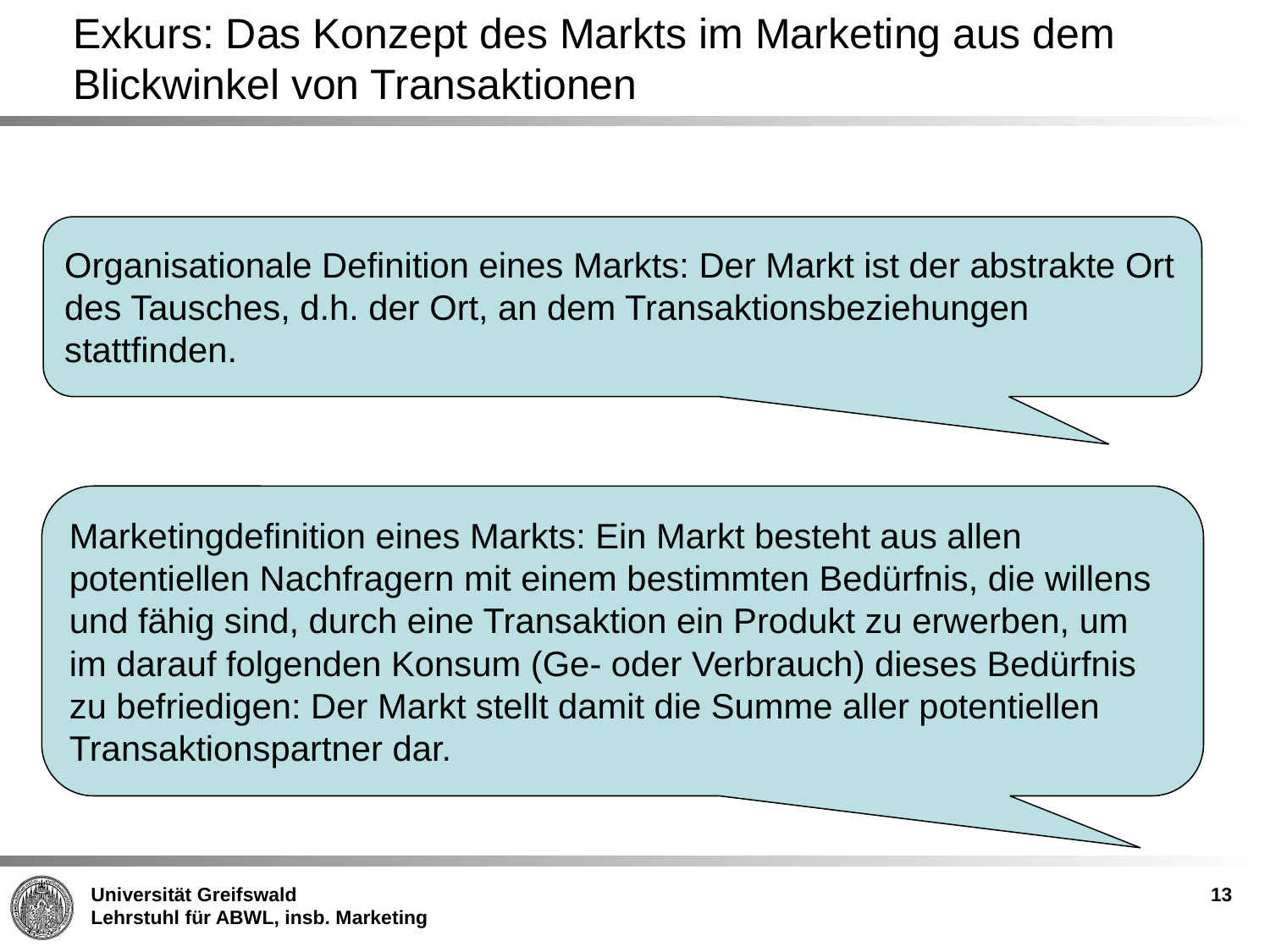

# Exkurs: Das Konzept des Markts im Marketing aus dem Blickwinkel von Transaktionen
Organisationale Definition eines Markts: Der Markt ist der abstrakte Ort des Tausches, d.h. der Ort, an dem Transaktionsbeziehungen stattfinden.
Marketingdefinition eines Markts: Ein Markt besteht aus allen potentiellen Nachfragern mit einem bestimmten Bedürfnis, die willens und fähig sind, durch eine Transaktion ein Produkt zu erwerben, um im darauf folgenden Konsum (Ge- oder Verbrauch) dieses Bedürfnis zu befriedigen: Der Markt stellt damit die Summe aller potentiellen Transaktionspartner dar.
13